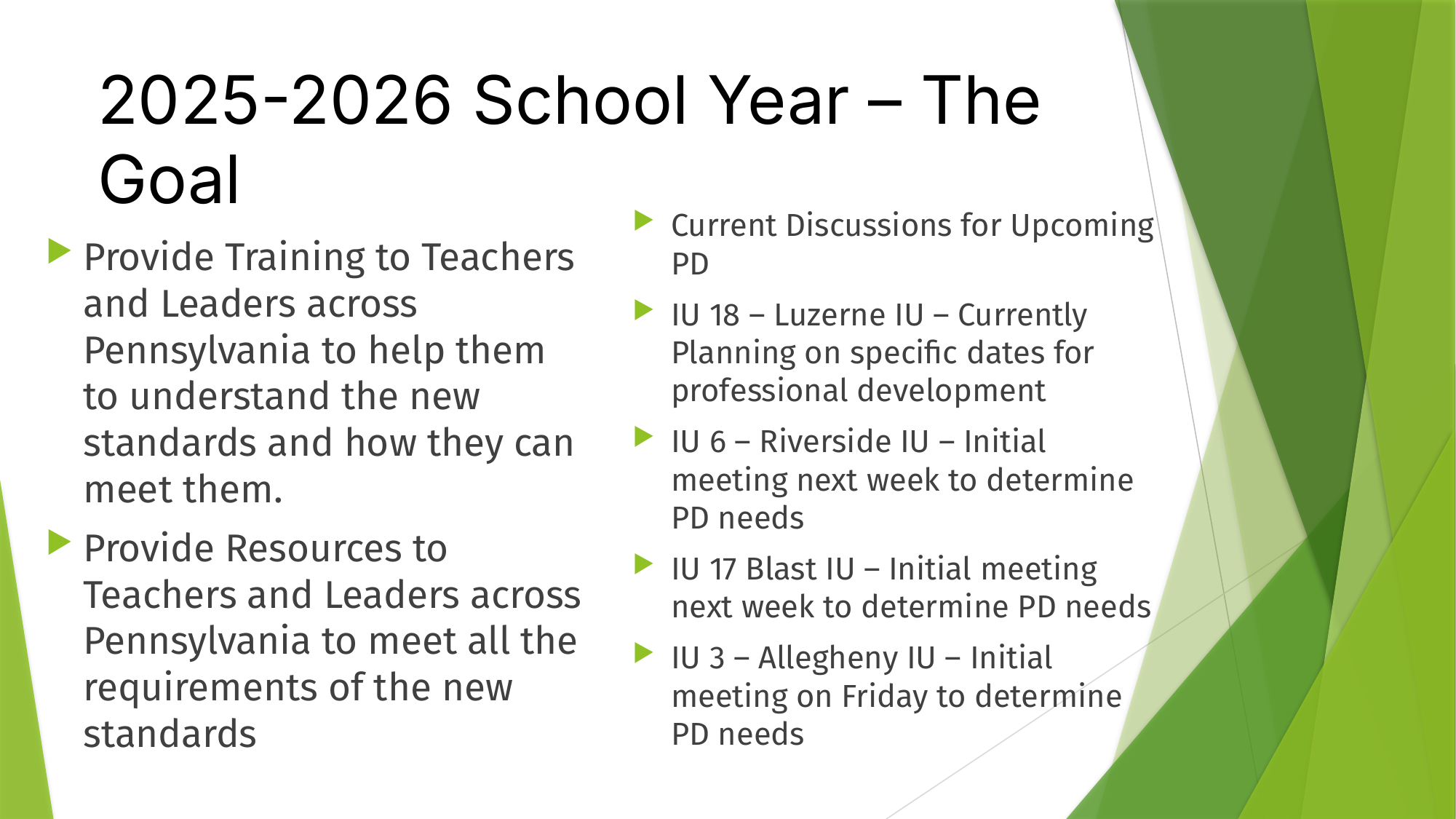

2025-2026 School Year – The Goal
#

Provide Training to Teachers and Leaders across Pennsylvania to help them to understand the new standards and how they can meet them.
Provide Resources to Teachers and Leaders across Pennsylvania to meet all the requirements of the new standards

Current Discussions for Upcoming PD
IU 18 – Luzerne IU – Currently Planning on specific dates for professional development
IU 6 – Riverside IU – Initial meeting next week to determine PD needs
IU 17 Blast IU – Initial meeting next week to determine PD needs
IU 3 – Allegheny IU – Initial meeting on Friday to determine PD needs